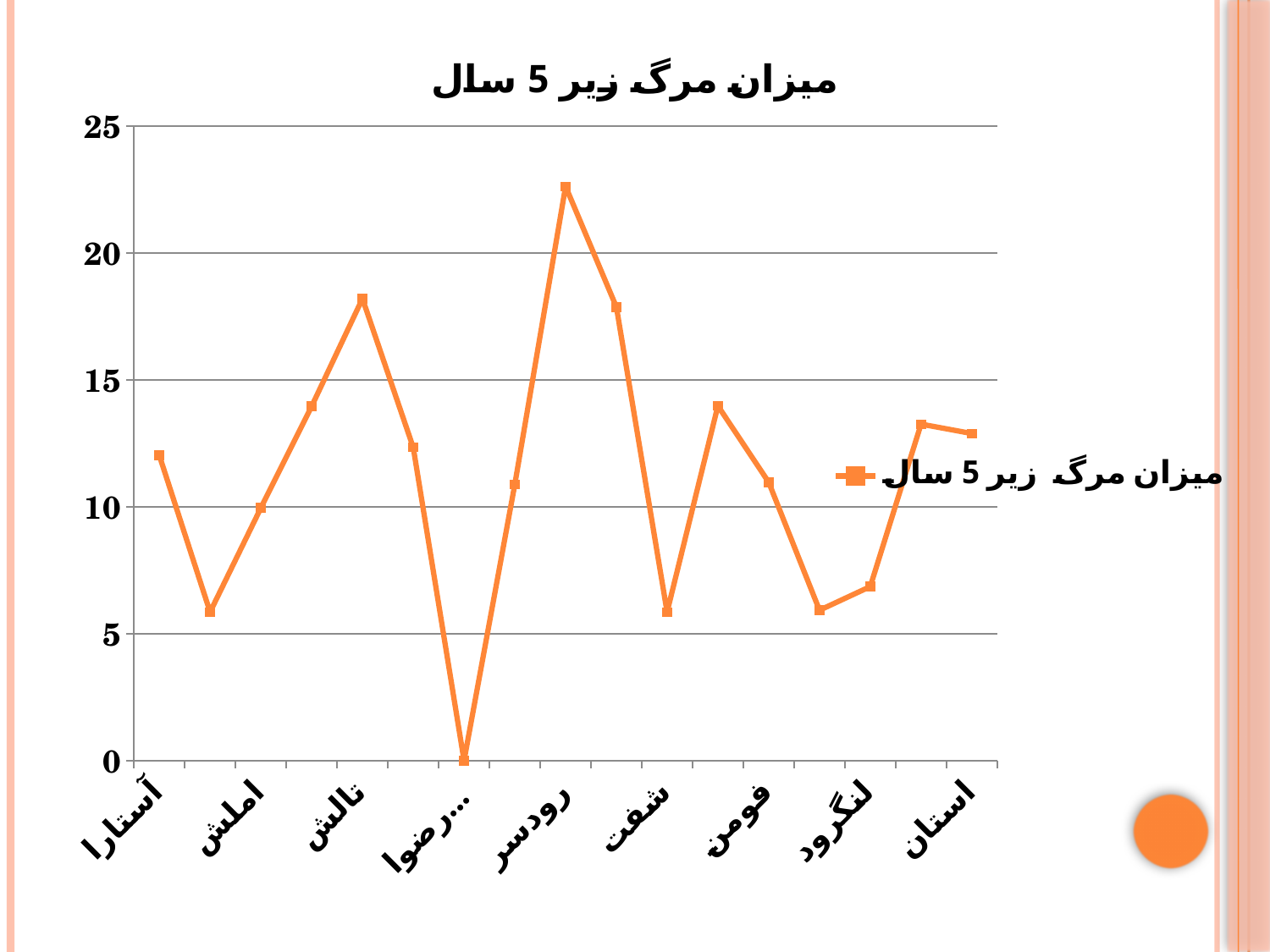

### Chart: ميزان مرگ زير 5 سال

| Category | ميزان مرگ  زير 5 سال |
|---|---|
| آستارا | 12.02 |
| آستانه | 5.85 |
| املش | 9.950000000000001 |
| انزلي | 13.950000000000001 |
| تالش | 18.19 |
| رشت | 12.33 |
| رضوانشهر | 0.0 |
| رودبار | 10.870000000000001 |
| رودسر | 22.610000000000003 |
| سياهكل | 17.86 |
| شفت | 5.85 |
| صومعه سرا | 13.97 |
| فومن | 10.96 |
| لاهيجان | 5.92 |
| لنگرود | 6.85 |
| ماسال | 13.25 |
| استان | 12.88 |